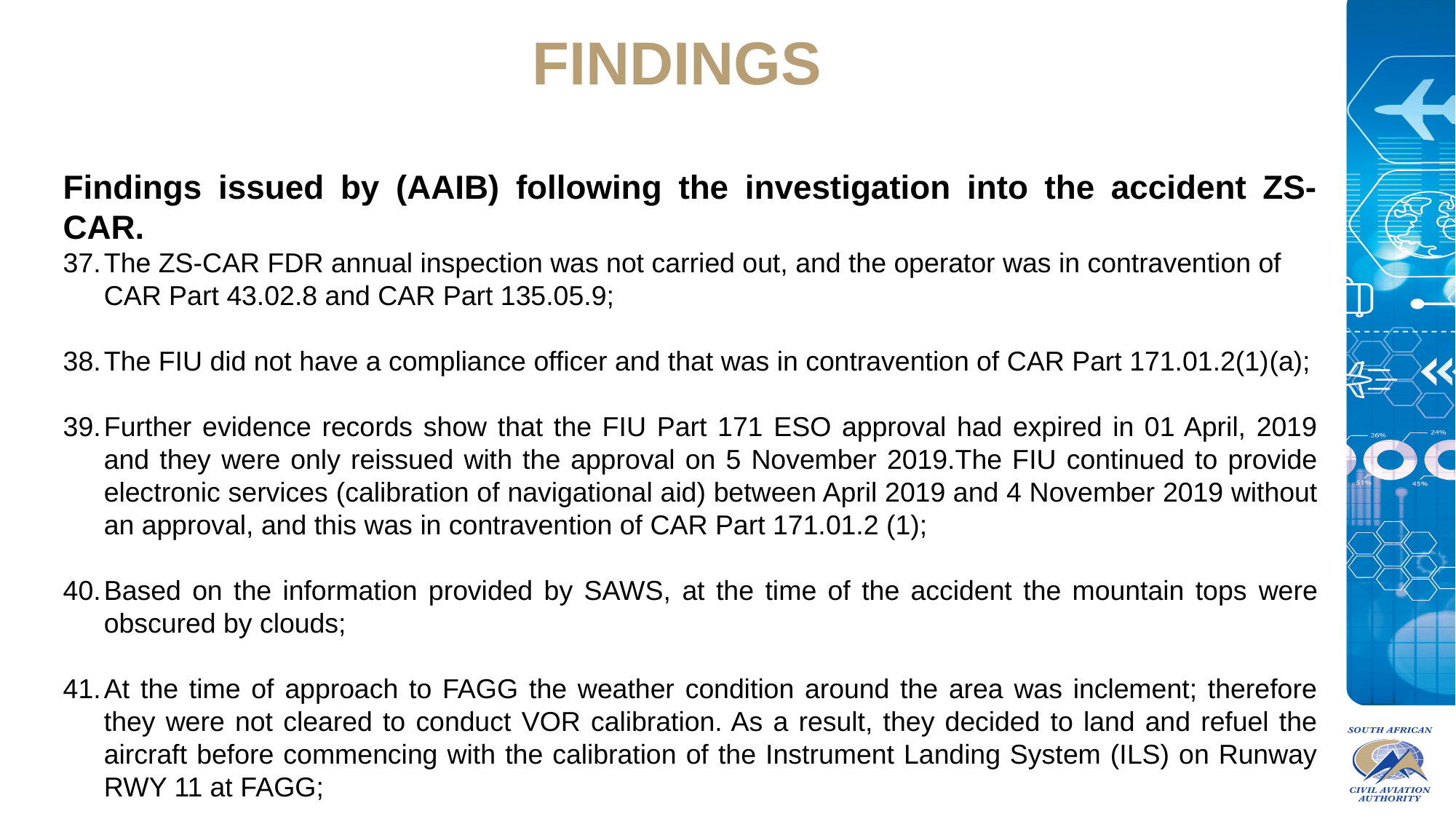

FINDINGS

Findings issued by (AAIB) following the investigation into the accident ZS-CAR.
The ZS-CAR FDR annual inspection was not carried out, and the operator was in contravention of 	CAR Part 43.02.8 and CAR Part 135.05.9;

The FIU did not have a compliance officer and that was in contravention of CAR Part 171.01.2(1)(a);

Further evidence records show that the FIU Part 171 ESO approval had expired in 01 April, 2019 and they were only reissued with the approval on 5 November 2019.The FIU continued to provide electronic services (calibration of navigational aid) between April 2019 and 4 November 2019 without an approval, and this was in contravention of CAR Part 171.01.2 (1);

Based on the information provided by SAWS, at the time of the accident the mountain tops were obscured by clouds;

At the time of approach to FAGG the weather condition around the area was inclement; therefore they were not cleared to conduct VOR calibration. As a result, they decided to land and refuel the aircraft before commencing with the calibration of the Instrument Landing System (ILS) on Runway RWY 11 at FAGG;